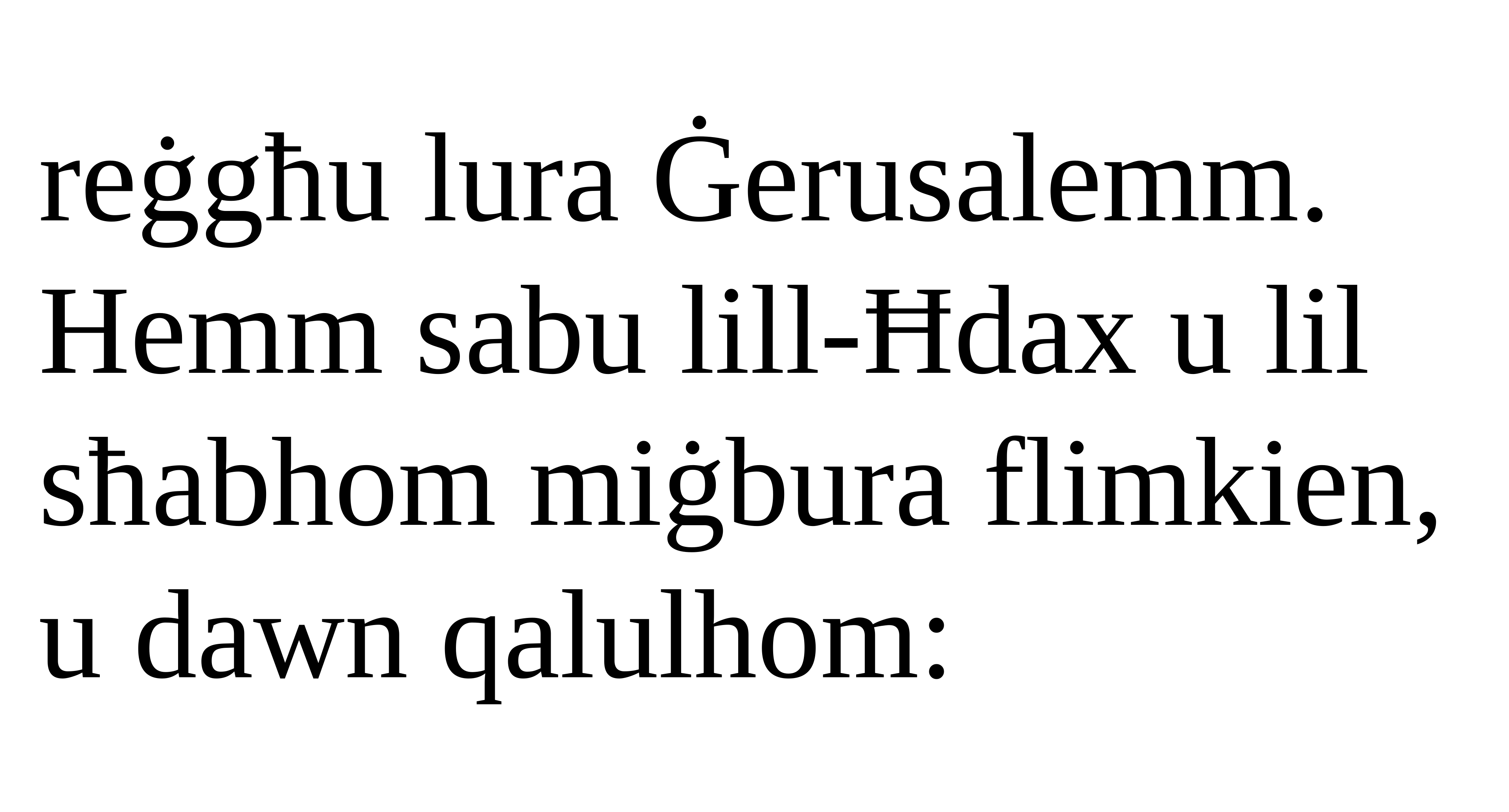

reġgħu lura Ġerusalemm. Hemm sabu lill-Ħdax u lil sħabhom miġbura flimkien, u dawn qalulhom: